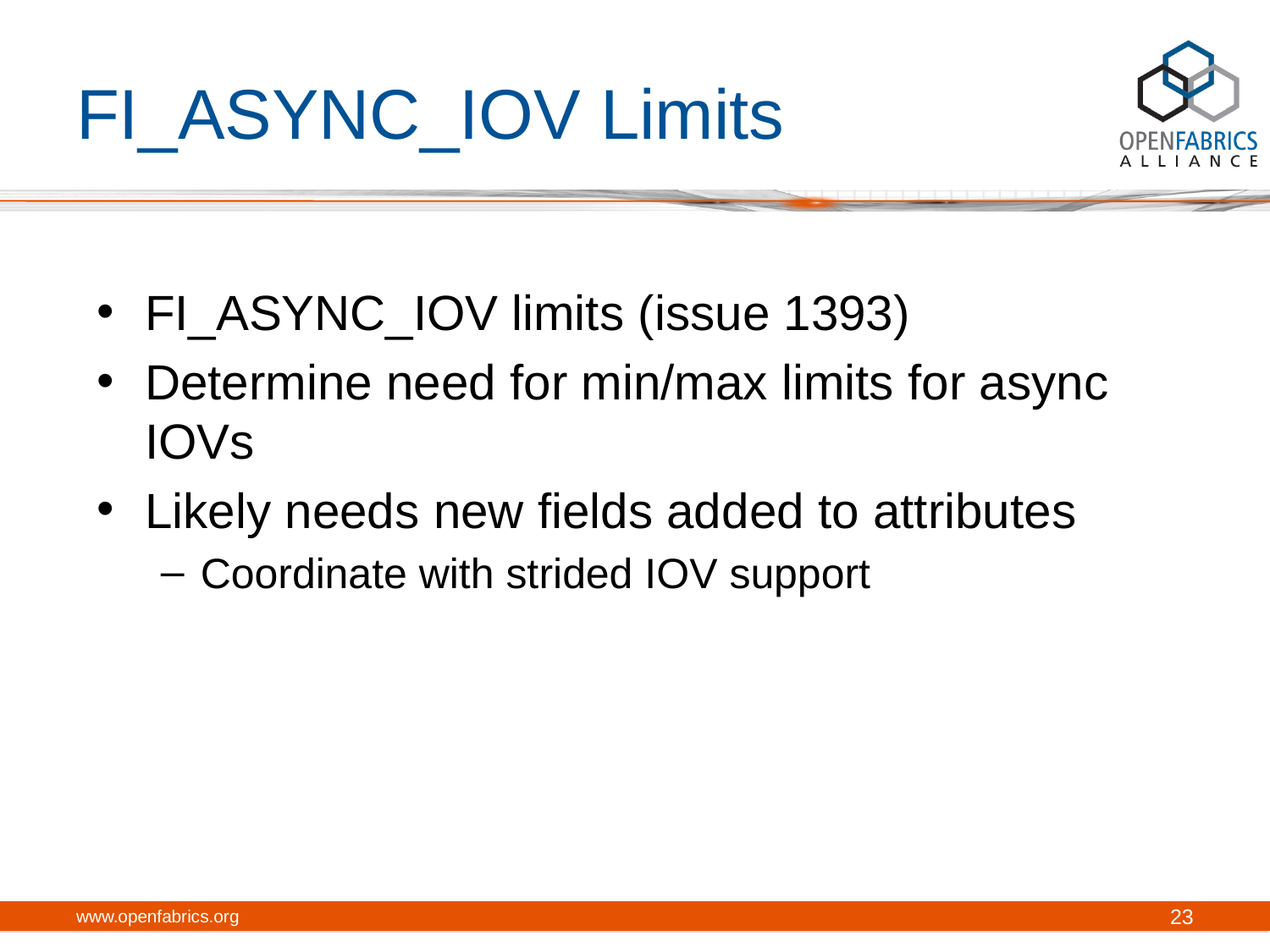

# FI_ASYNC_IOV Limits
FI_ASYNC_IOV limits (issue 1393)
Determine need for min/max limits for async IOVs
Likely needs new fields added to attributes
Coordinate with strided IOV support
www.openfabrics.org
23